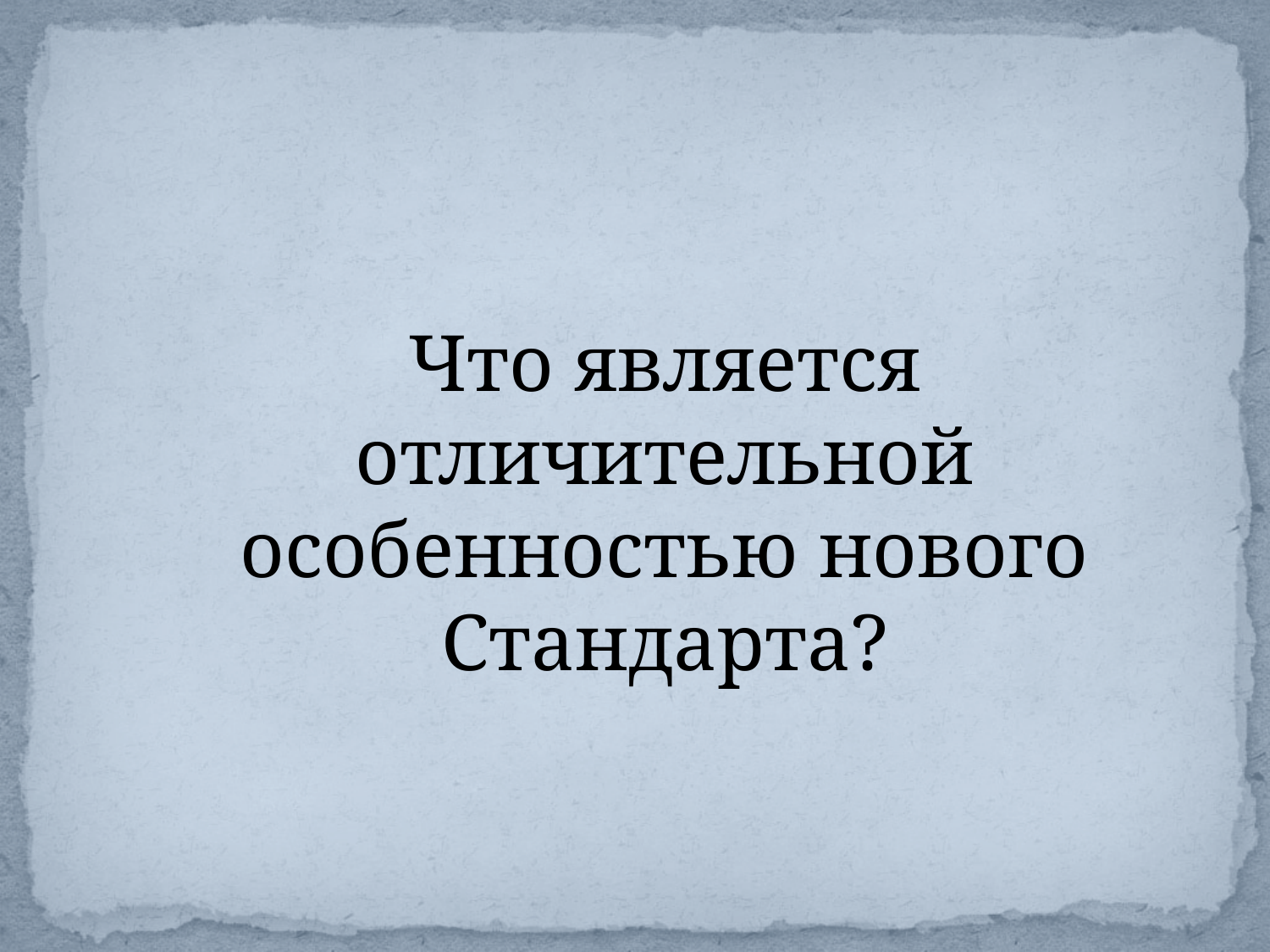

#

Что является отличительной особенностью нового Стандарта?